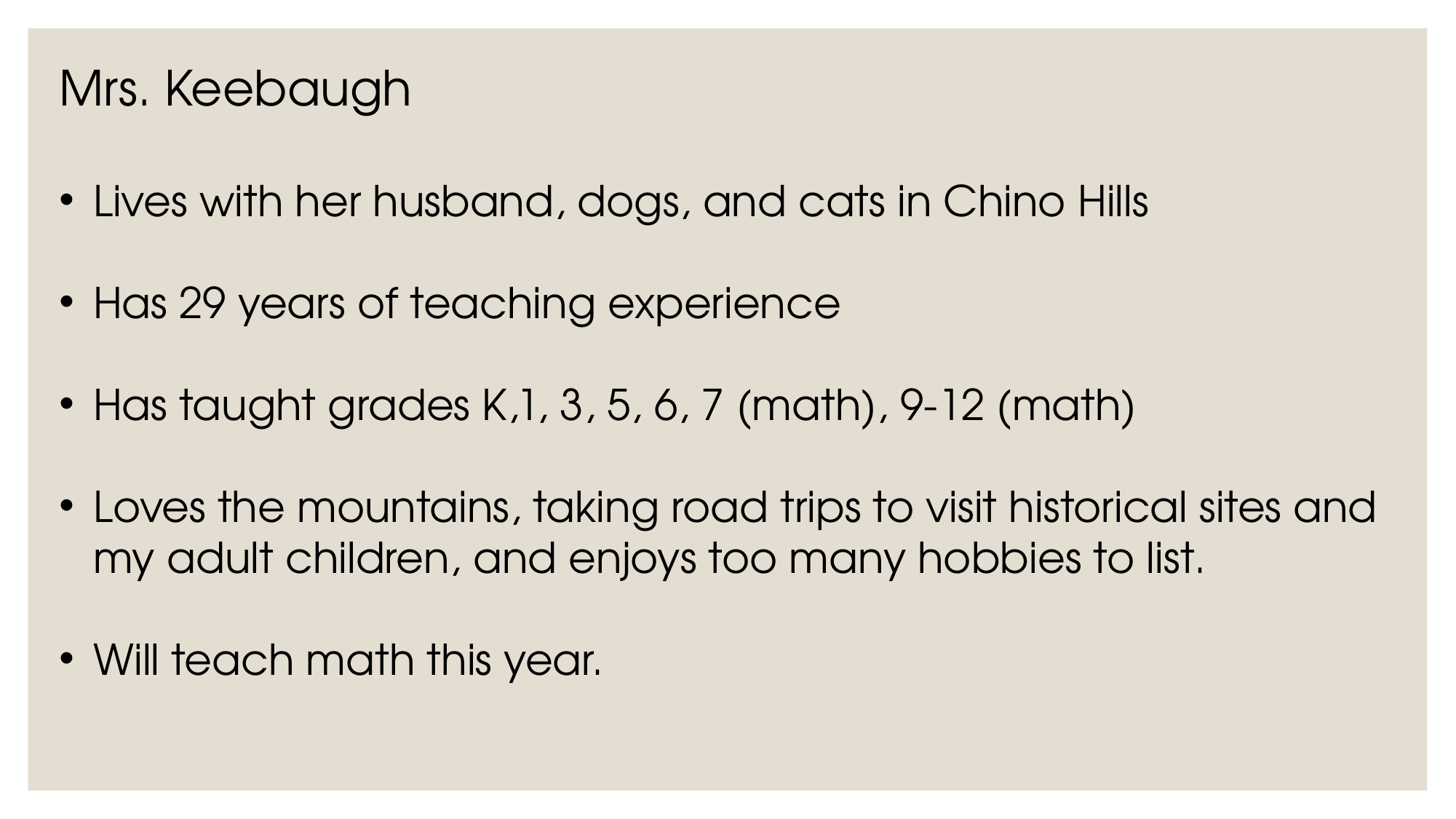

Mrs. Keebaugh

Lives with her husband, dogs, and cats in Chino Hills

Has 29 years of teaching experience

Has taught grades K,1, 3, 5, 6, 7 (math), 9-12 (math)

Loves the mountains, taking road trips to visit historical sites and my adult children, and enjoys too many hobbies to list.

Will teach math this year.